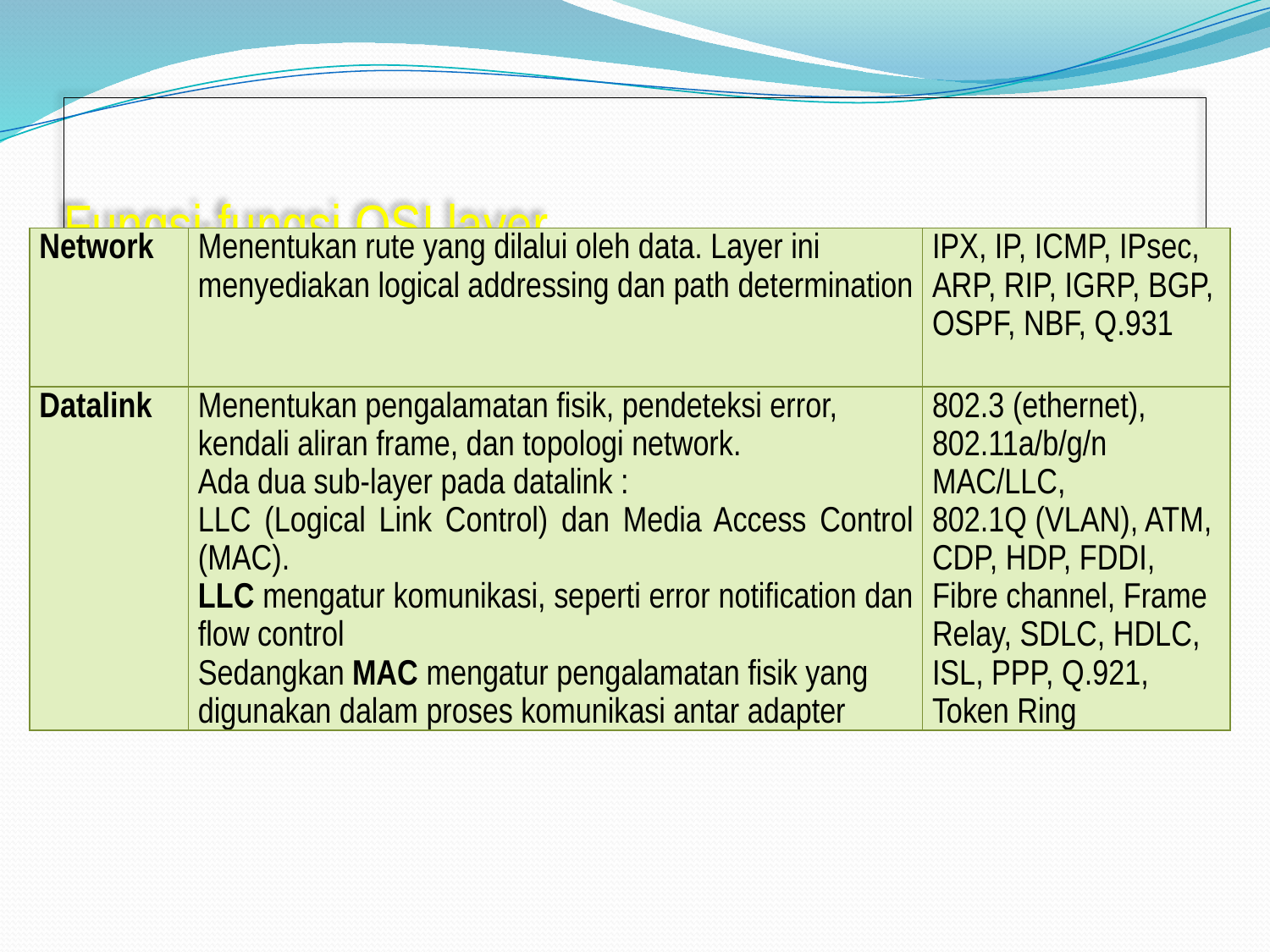

# Fungsi-fungsi OSI layer
| Network | Menentukan rute yang dilalui oleh data. Layer ini menyediakan logical addressing dan path determination | IPX, IP, ICMP, IPsec, ARP, RIP, IGRP, BGP, OSPF, NBF, Q.931 |
| --- | --- | --- |
| Datalink | Menentukan pengalamatan fisik, pendeteksi error, kendali aliran frame, dan topologi network. Ada dua sub-layer pada datalink : LLC (Logical Link Control) dan Media Access Control (MAC). LLC mengatur komunikasi, seperti error notification dan flow control Sedangkan MAC mengatur pengalamatan fisik yang digunakan dalam proses komunikasi antar adapter | 802.3 (ethernet), 802.11a/b/g/n MAC/LLC, 802.1Q (VLAN), ATM, CDP, HDP, FDDI, Fibre channel, Frame Relay, SDLC, HDLC, ISL, PPP, Q.921, Token Ring |